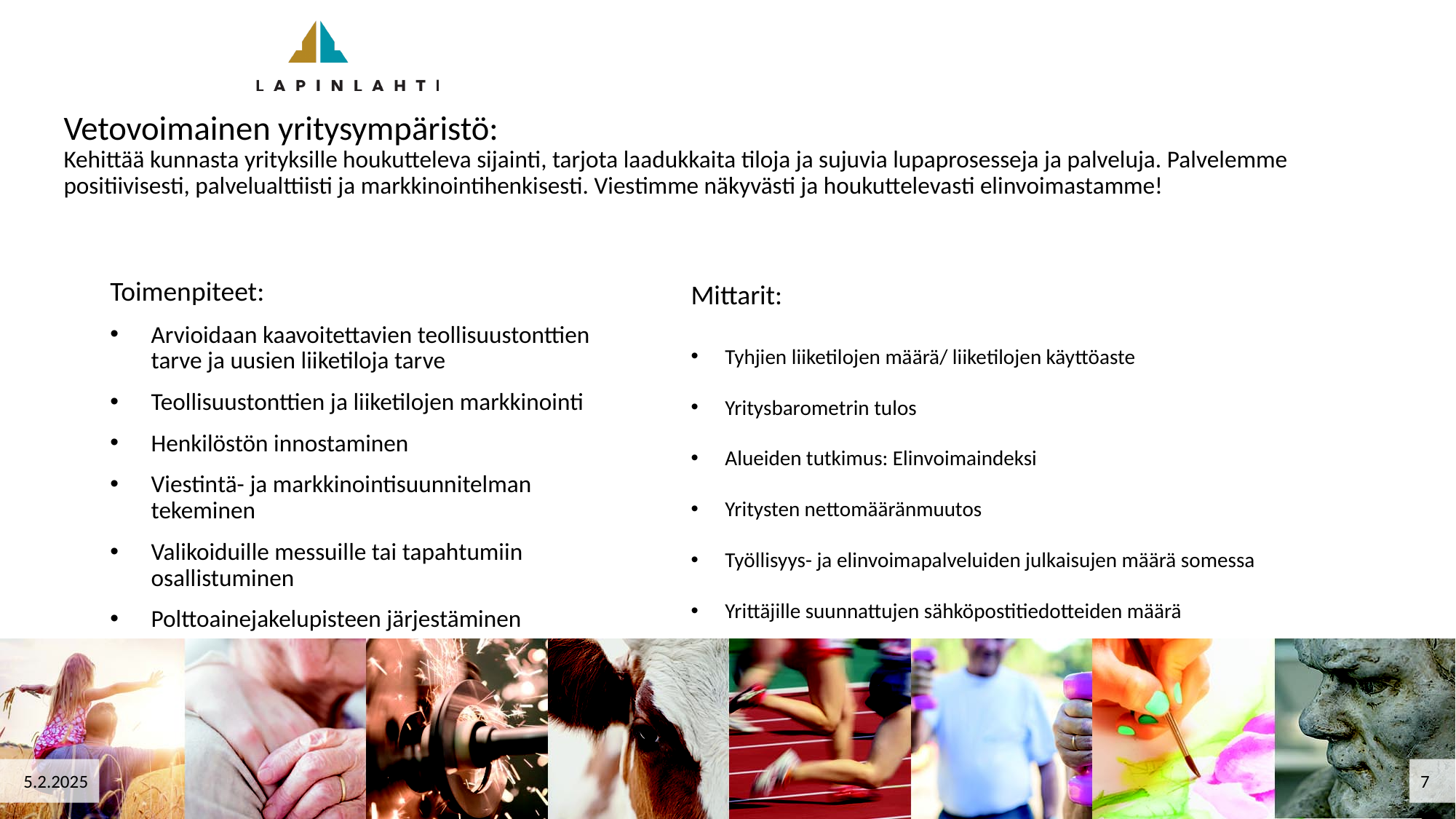

# Vetovoimainen yritysympäristö: Kehittää kunnasta yrityksille houkutteleva sijainti, tarjota laadukkaita tiloja ja sujuvia lupaprosesseja ja palveluja. Palvelemme positiivisesti, palvelualttiisti ja markkinointihenkisesti. Viestimme näkyvästi ja houkuttelevasti elinvoimastamme!
Toimenpiteet:
Arvioidaan kaavoitettavien teollisuustonttien tarve ja uusien liiketiloja tarve
Teollisuustonttien ja liiketilojen markkinointi
Henkilöstön innostaminen
Viestintä- ja markkinointisuunnitelman tekeminen
Valikoiduille messuille tai tapahtumiin osallistuminen
Polttoainejakelupisteen järjestäminen
Mittarit:

Tyhjien liiketilojen määrä/ liiketilojen käyttöaste

Yritysbarometrin tulos

Alueiden tutkimus: Elinvoimaindeksi

Yritysten nettomääränmuutos

Työllisyys- ja elinvoimapalveluiden julkaisujen määrä somessa

Yrittäjille suunnattujen sähköpostitiedotteiden määrä
5.2.2025
7